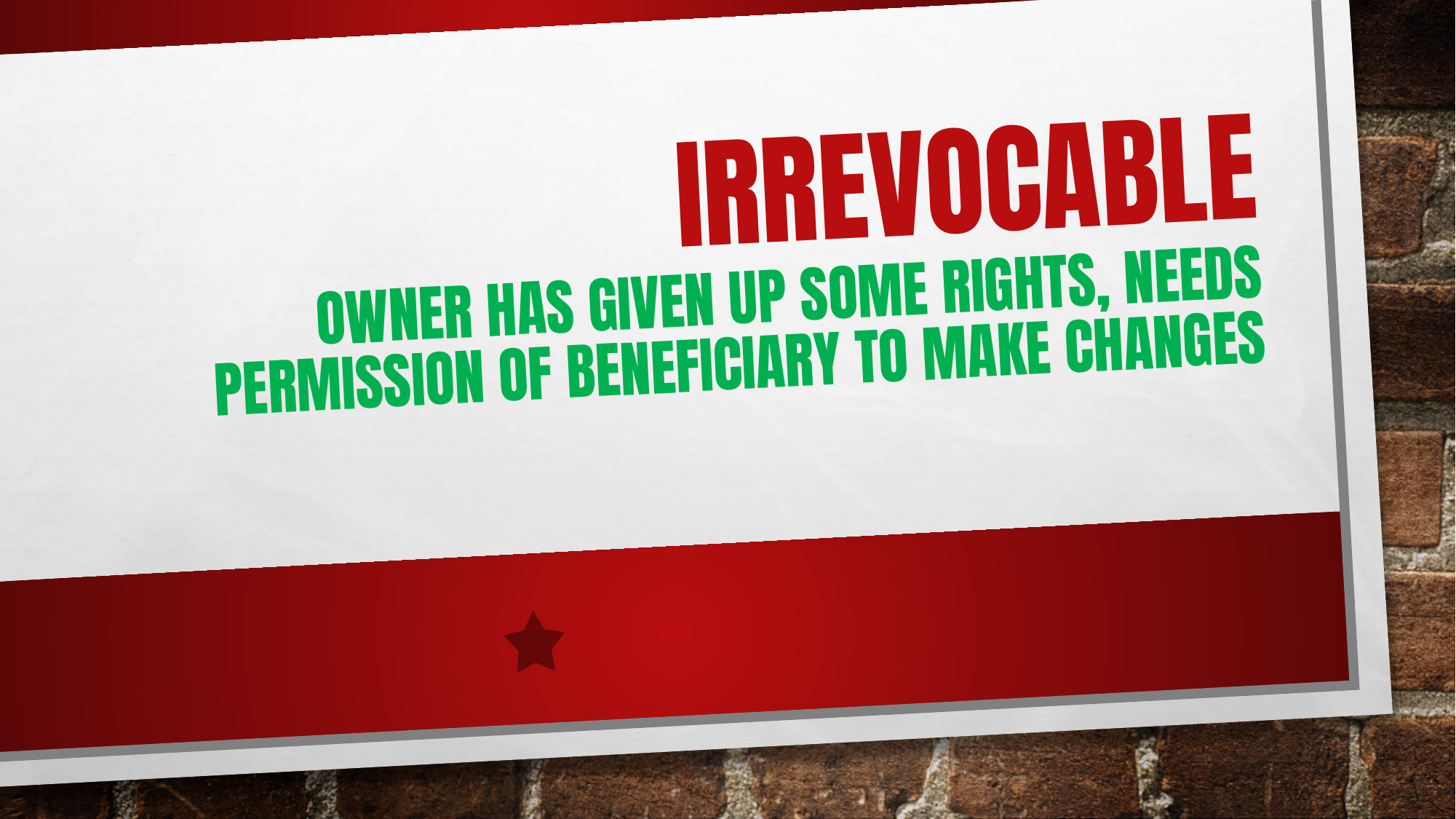

# Irrevocable owner has given up some rights, needs permission of beneficiary to make changes